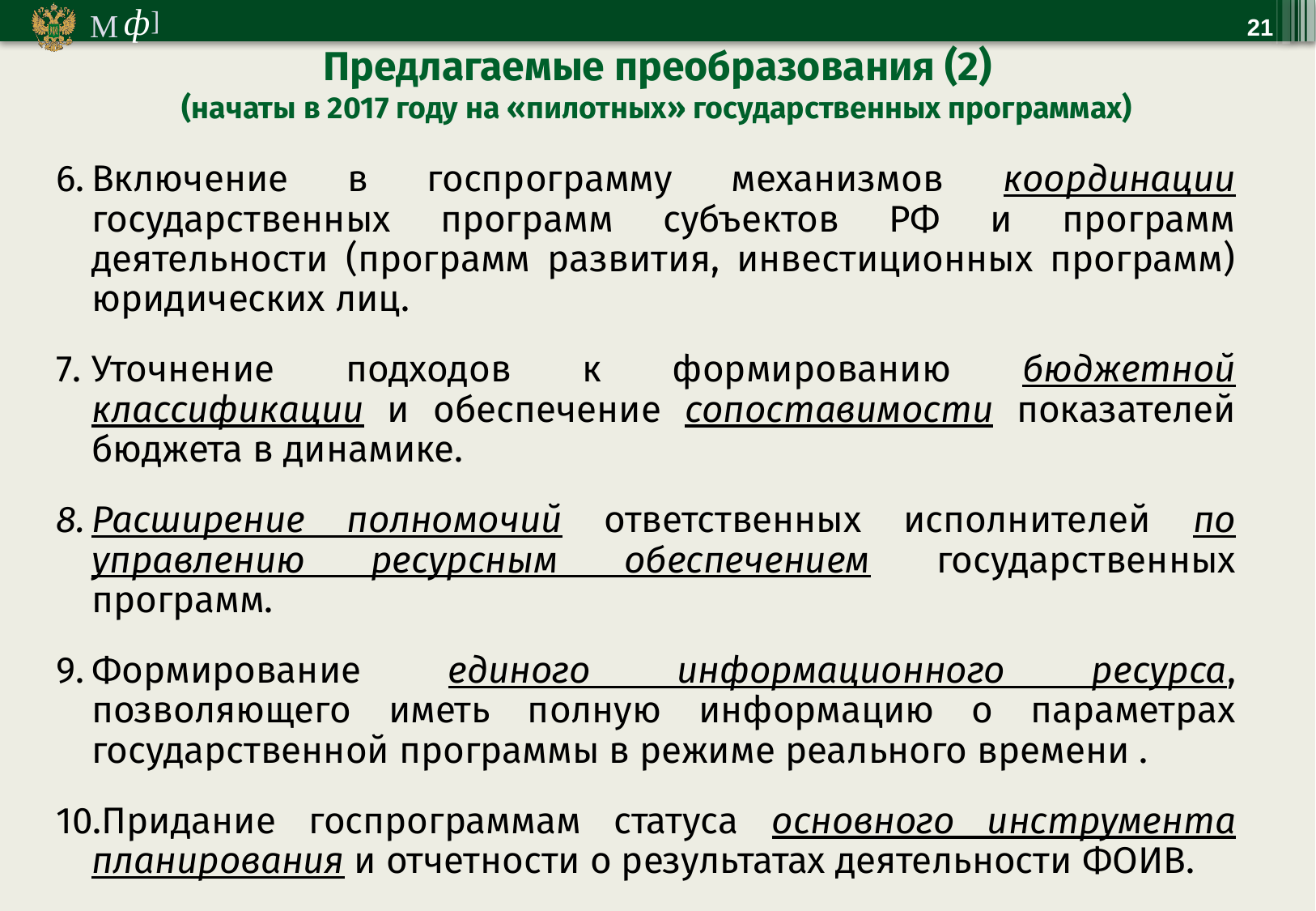

21
Предлагаемые преобразования (2)

(начаты в 2017 году на «пилотных» государственных программах)
Включение в госпрограмму механизмов координации государственных программ субъектов РФ и программ деятельности (программ развития, инвестиционных программ) юридических лиц.
Уточнение подходов к формированию бюджетной классификации и обеспечение сопоставимости показателей бюджета в динамике.
Расширение полномочий ответственных исполнителей по управлению ресурсным обеспечением государственных программ.
Формирование единого информационного ресурса, позволяющего иметь полную информацию о параметрах государственной программы в режиме реального времени .
Придание госпрограммам статуса основного инструмента планирования и отчетности о результатах деятельности ФОИВ.